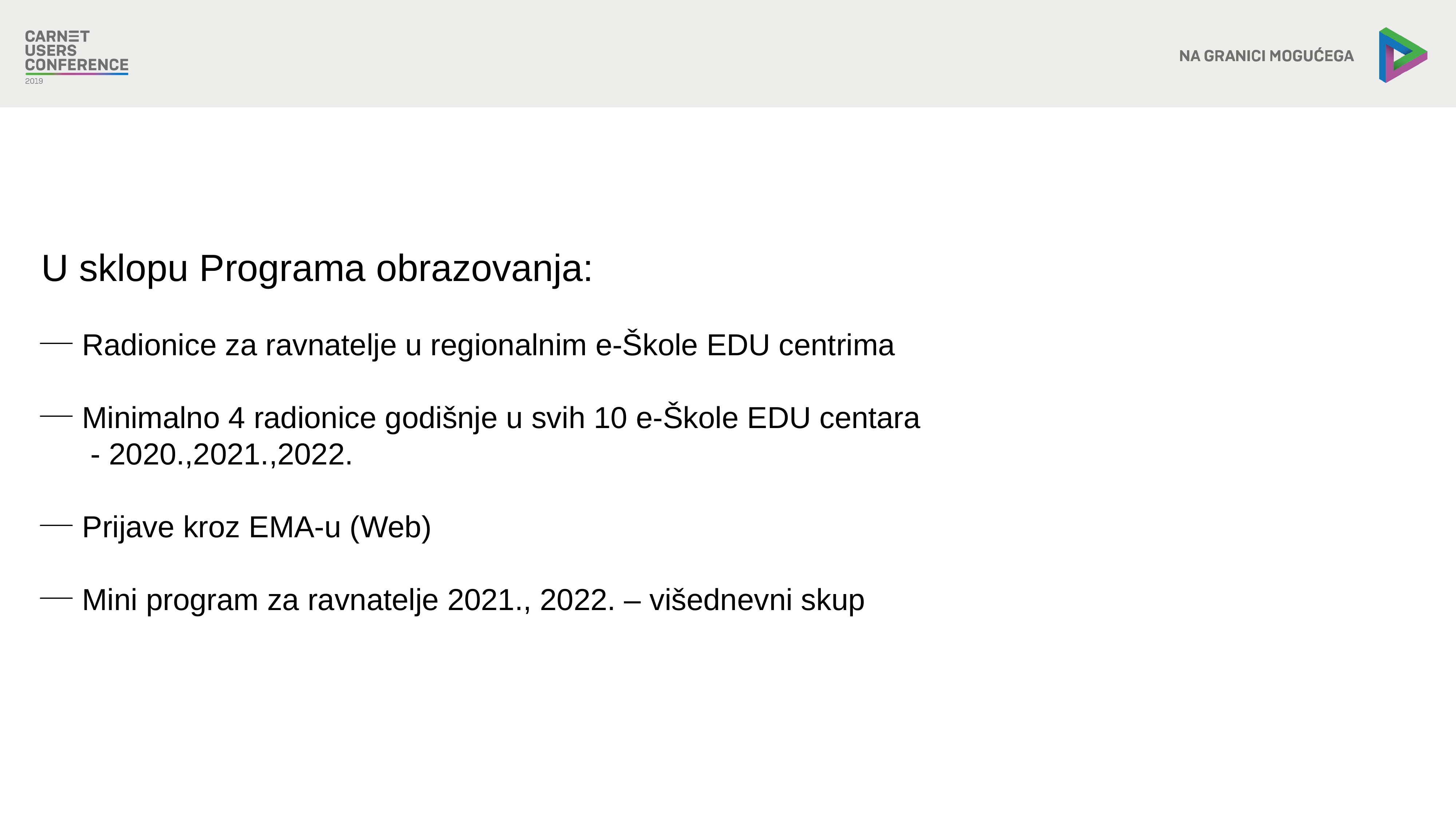

U sklopu Programa obrazovanja:

Radionice za ravnatelje u regionalnim e-Škole EDU centrima

Minimalno 4 radionice godišnje u svih 10 e-Škole EDU centara
 - 2020.,2021.,2022.

Prijave kroz EMA-u (Web)

Mini program za ravnatelje 2021., 2022. – višednevni skup